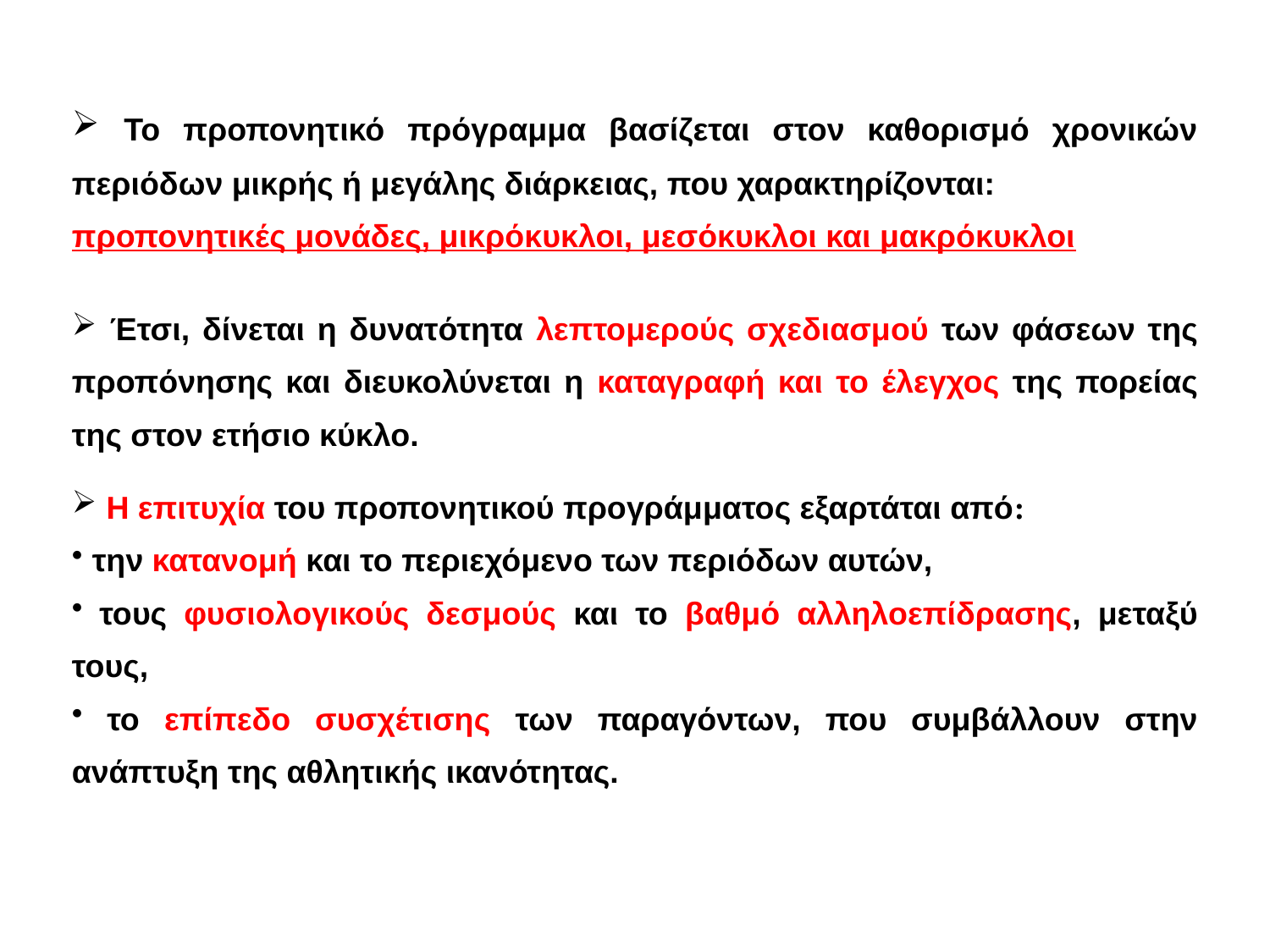

To προπονητικό πρόγραμμα βασίζεται στον καθορισμό χρονικών περιόδων μικρής ή μεγάλης διάρκειας, που χαρακτηρίζονται:
προπονητικές μονάδες, μικρόκυκλοι, μεσόκυκλοι και μακρόκυκλοι
 Έτσι, δίνεται η δυνατότητα λεπτομερούς σχεδιασμού των φάσεων της προπόνησης και διευκολύνεται η καταγραφή και το έλεγχος της πορείας της στον ετήσιο κύκλο.
 Η επιτυχία του προπονητικού προγράμματος εξαρτάται από:
 την κατανομή και το περιεχόμενο των περιόδων αυτών,
 τους φυσιολογικούς δεσμούς και το βαθμό αλληλοεπίδρασης, μεταξύ τους,
 το επίπεδο συσχέτισης των παραγόντων, που συμβάλλουν στην ανάπτυξη της αθλητικής ικανότητας.